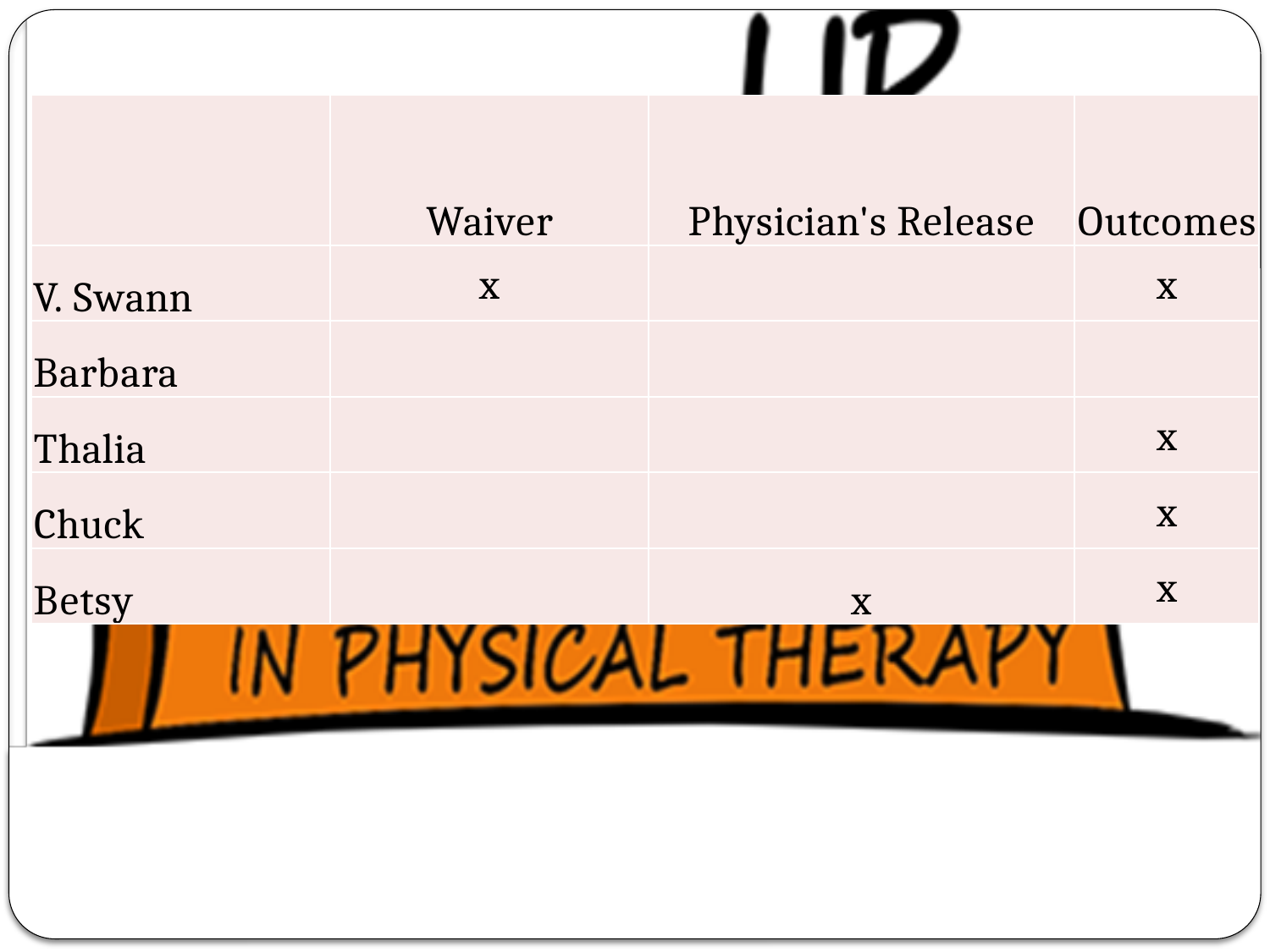

|  | Waiver | Physician's Release | Outcomes |
| --- | --- | --- | --- |
| V. Swann | x |  | x |
| Barbara |  |  |  |
| Thalia |  |  | x |
| Chuck |  |  | x |
| Betsy |  | x | x |